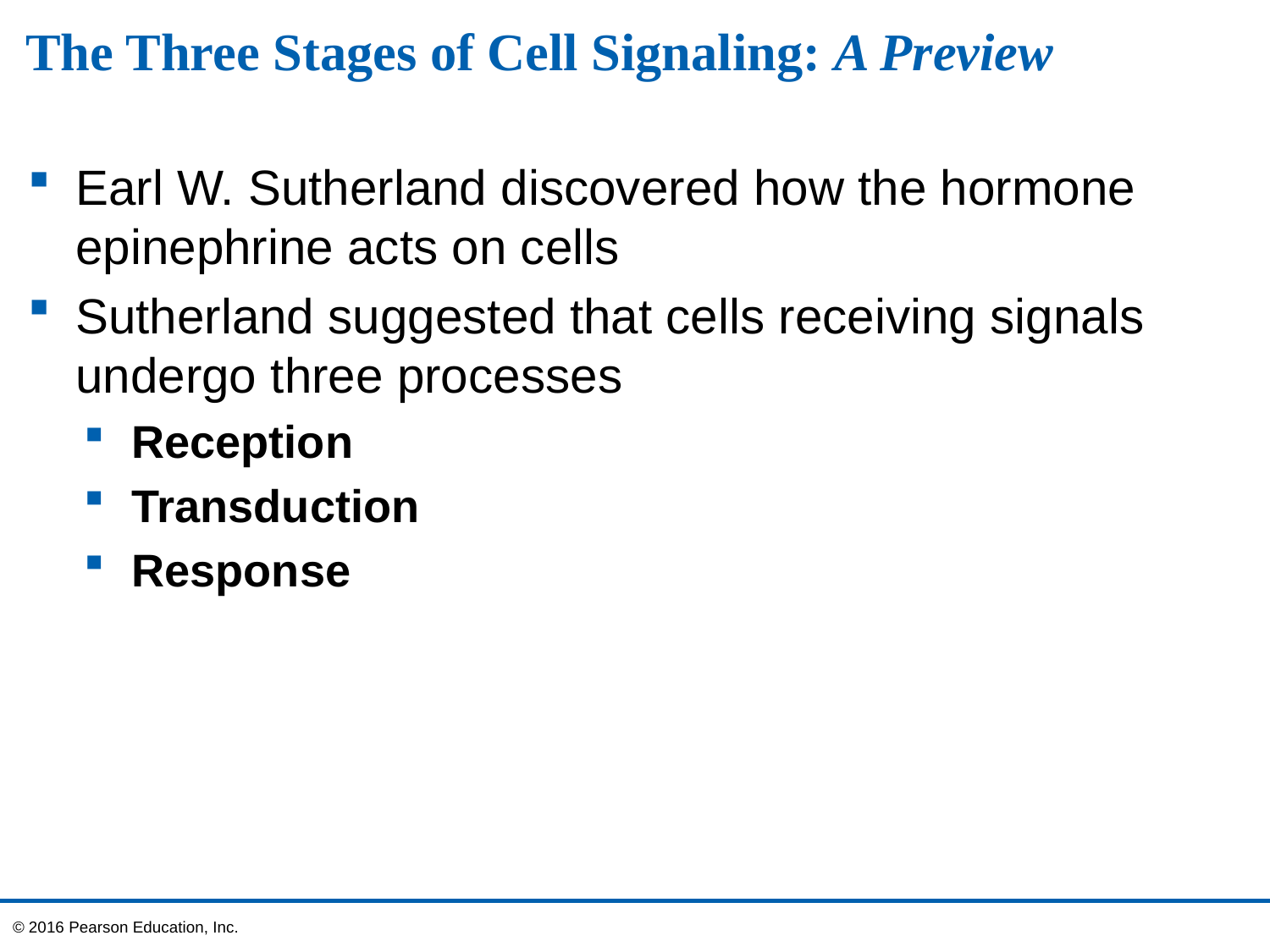

# The Three Stages of Cell Signaling: A Preview
Earl W. Sutherland discovered how the hormone epinephrine acts on cells
Sutherland suggested that cells receiving signals undergo three processes
Reception
Transduction
Response
© 2016 Pearson Education, Inc.